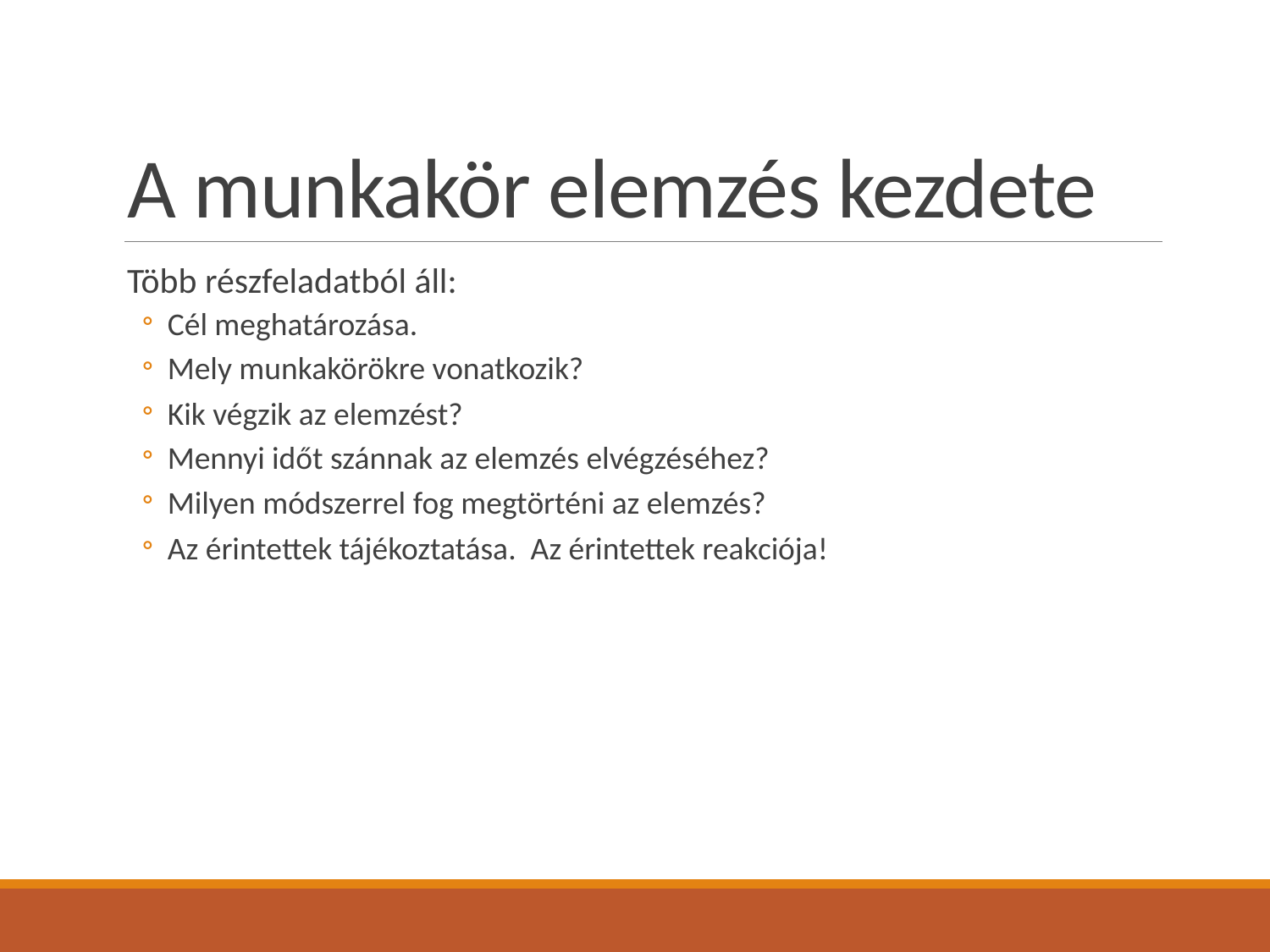

# A munkakör elemzés kezdete
Több részfeladatból áll:
Cél meghatározása.
Mely munkakörökre vonatkozik?
Kik végzik az elemzést?
Mennyi időt szánnak az elemzés elvégzéséhez?
Milyen módszerrel fog megtörténi az elemzés?
Az érintettek tájékoztatása.  Az érintettek reakciója!